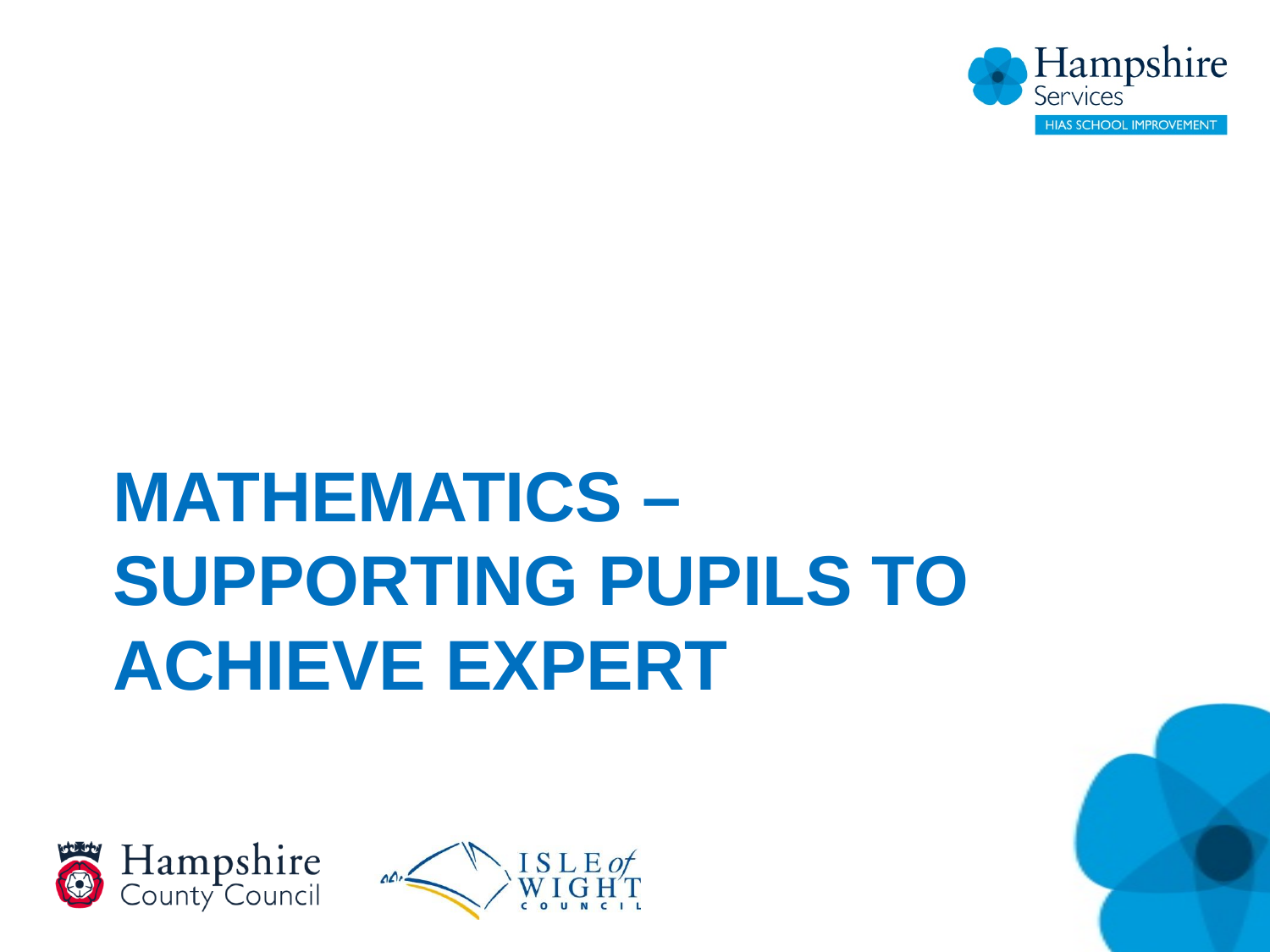

# Mathematics – supporting pupils to achieve expert